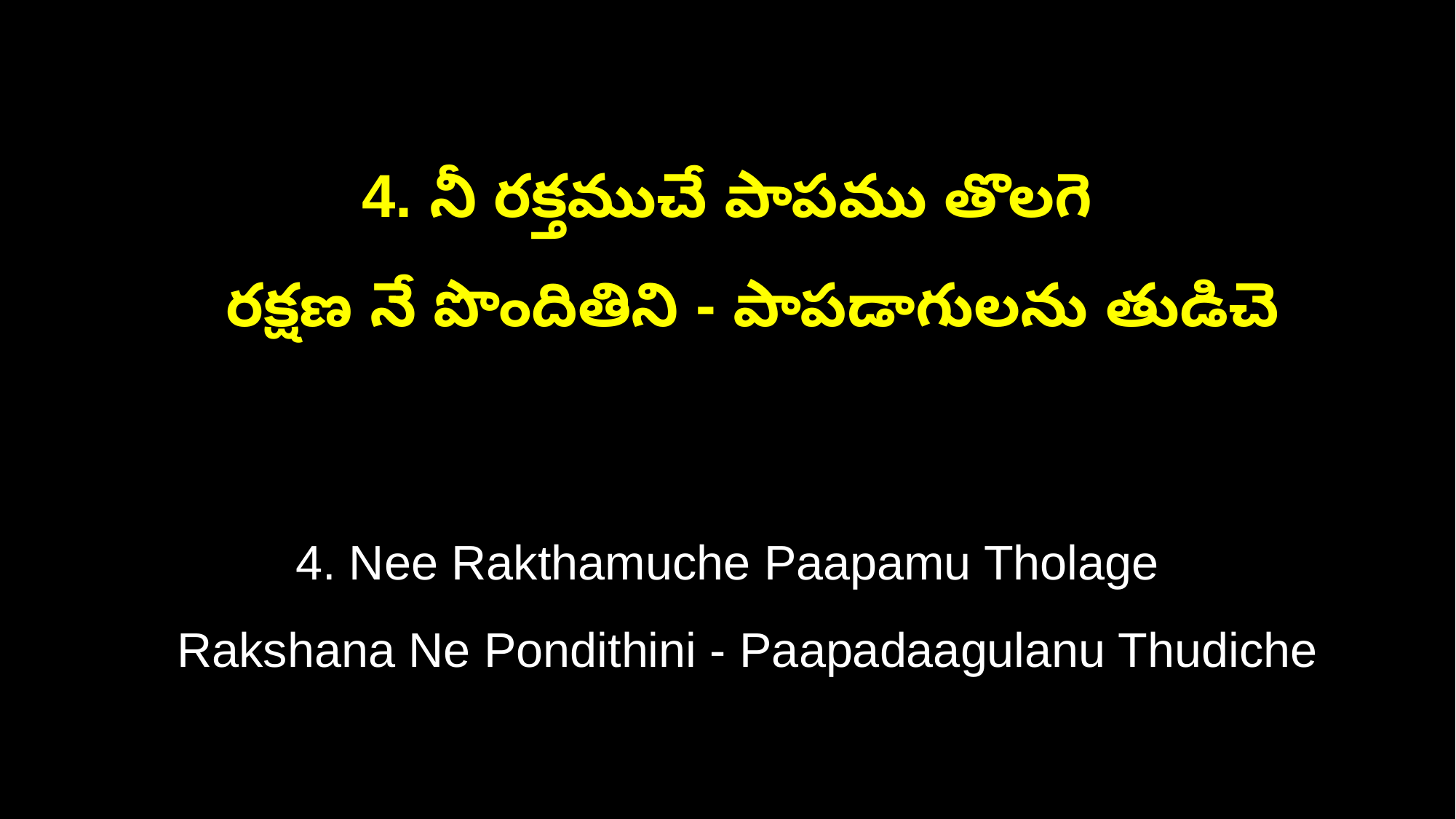

4. నీ రక్తముచే పాపము తొలగె
   రక్షణ నే పొందితిని - పాపడాగులను తుడిచె
4. Nee Rakthamuche Paapamu Tholage
   Rakshana Ne Pondithini - Paapadaagulanu Thudiche